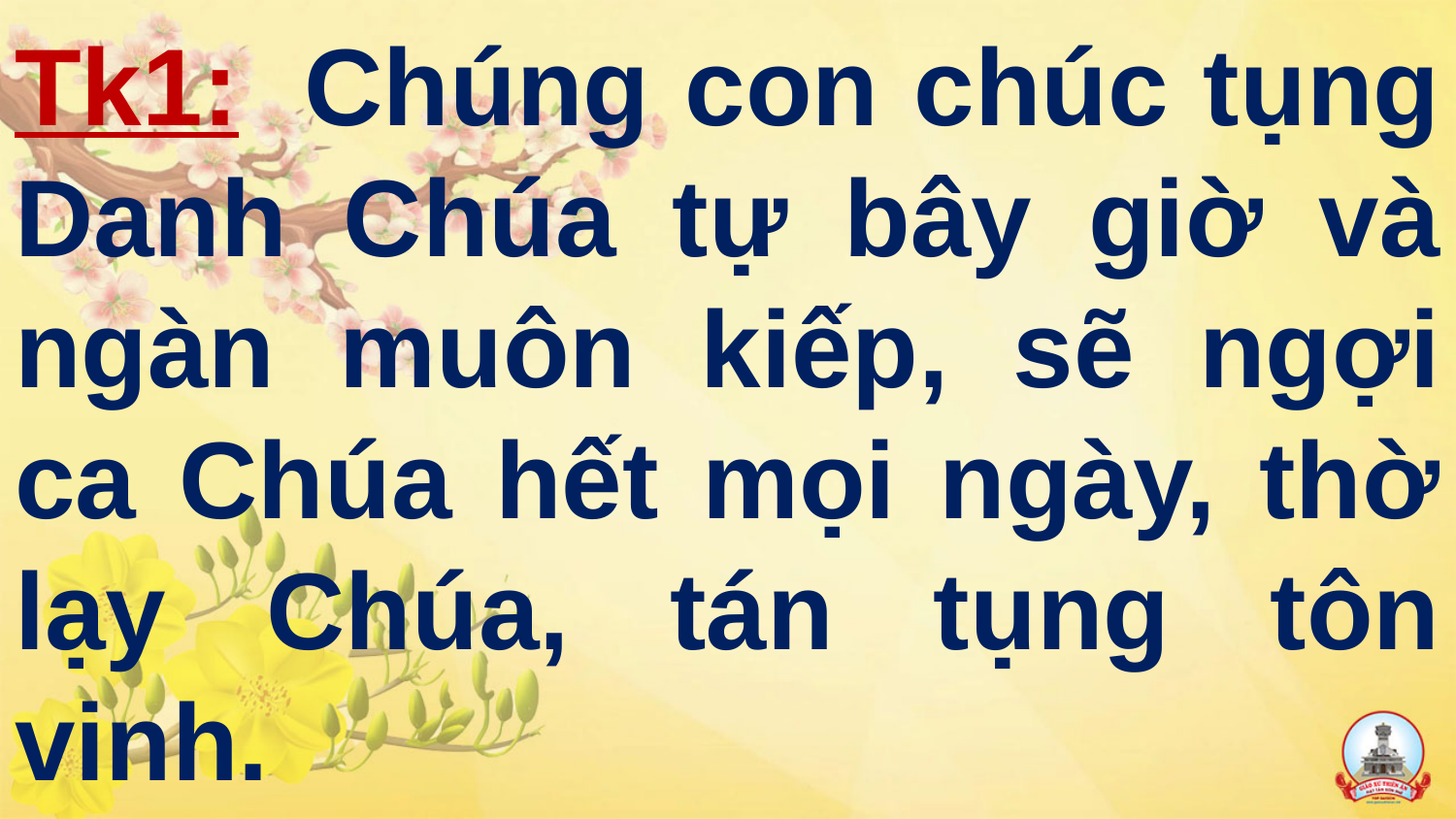

# Tk1:  Chúng con chúc tụng Danh Chúa tự bây giờ và ngàn muôn kiếp, sẽ ngợi ca Chúa hết mọi ngày, thờ lạy Chúa, tán tụng tôn vinh.